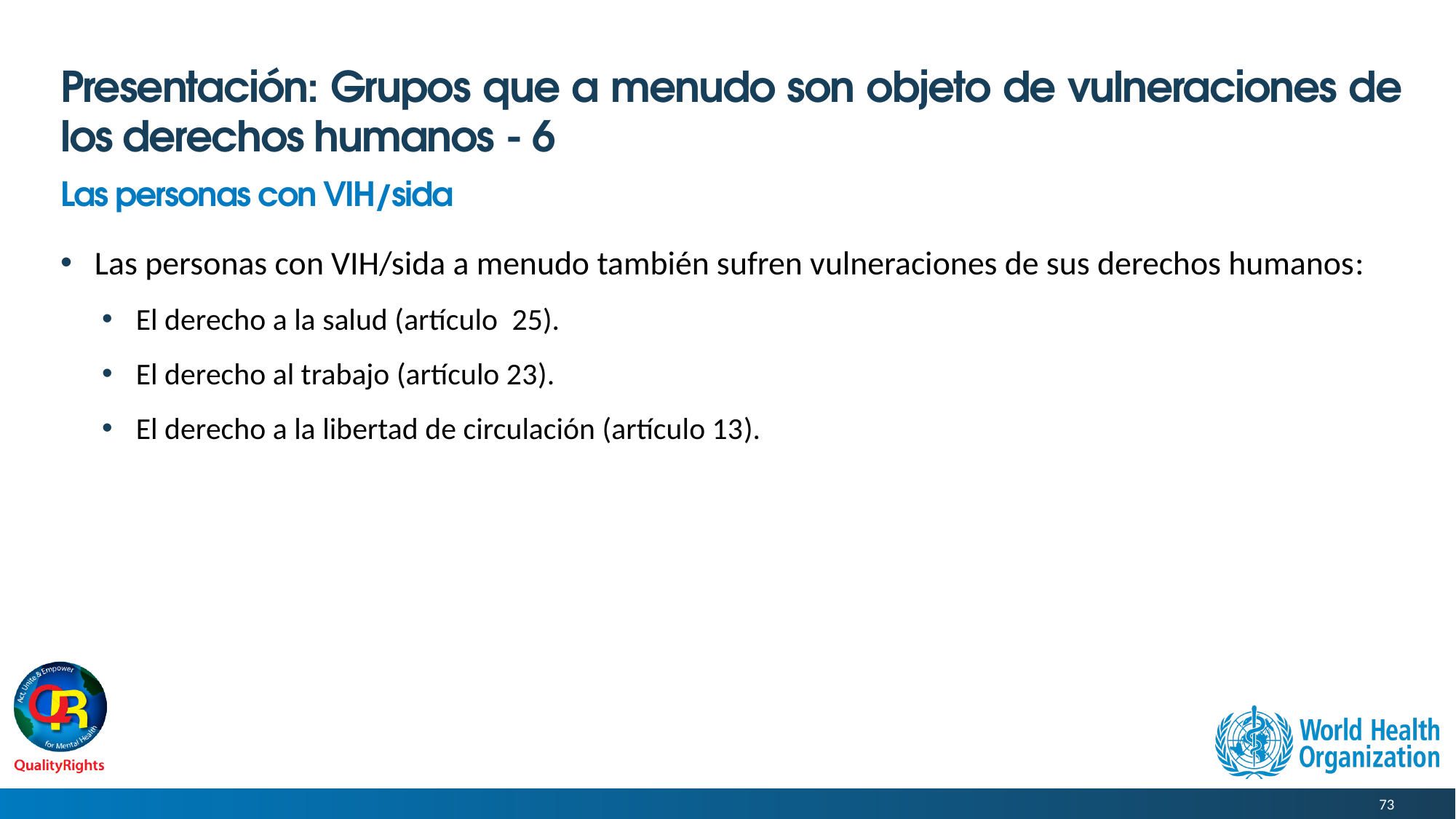

# Presentación: Grupos que a menudo son objeto de vulneraciones de los derechos humanos - 6
Las personas con VIH/sida
Las personas con VIH/sida a menudo también sufren vulneraciones de sus derechos humanos:
El derecho a la salud (artículo  25).
El derecho al trabajo (artículo 23).
El derecho a la libertad de circulación (artículo 13).

73